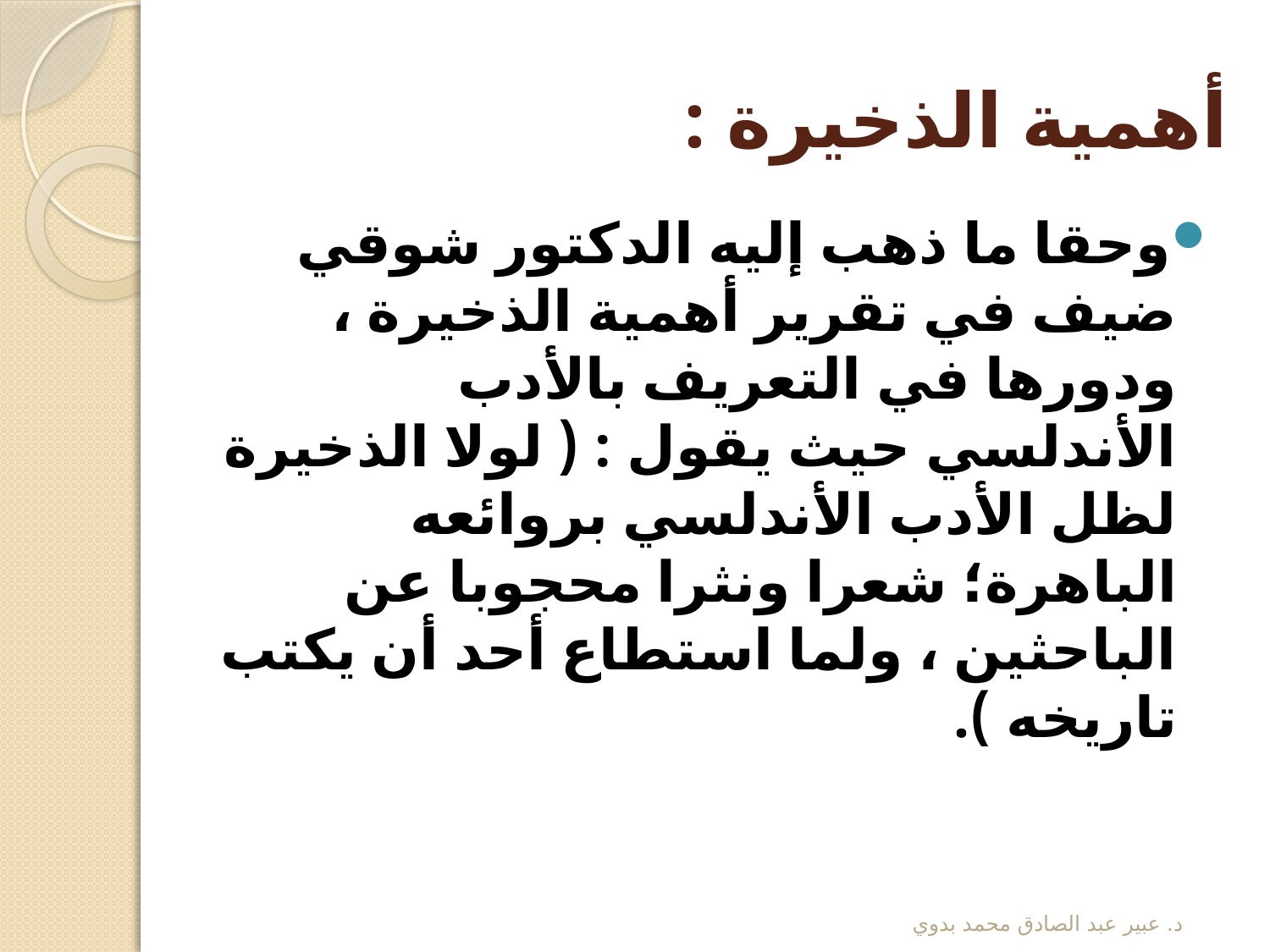

# أهمية الذخيرة :
وحقا ما ذهب إليه الدكتور شوقي ضيف في تقرير أهمية الذخيرة ، ودورها في التعريف بالأدب الأندلسي حيث يقول : ( لولا الذخيرة لظل الأدب الأندلسي بروائعه الباهرة؛ شعرا ونثرا محجوبا عن الباحثين ، ولما استطاع أحد أن يكتب تاريخه ).
د. عبير عبد الصادق محمد بدوي